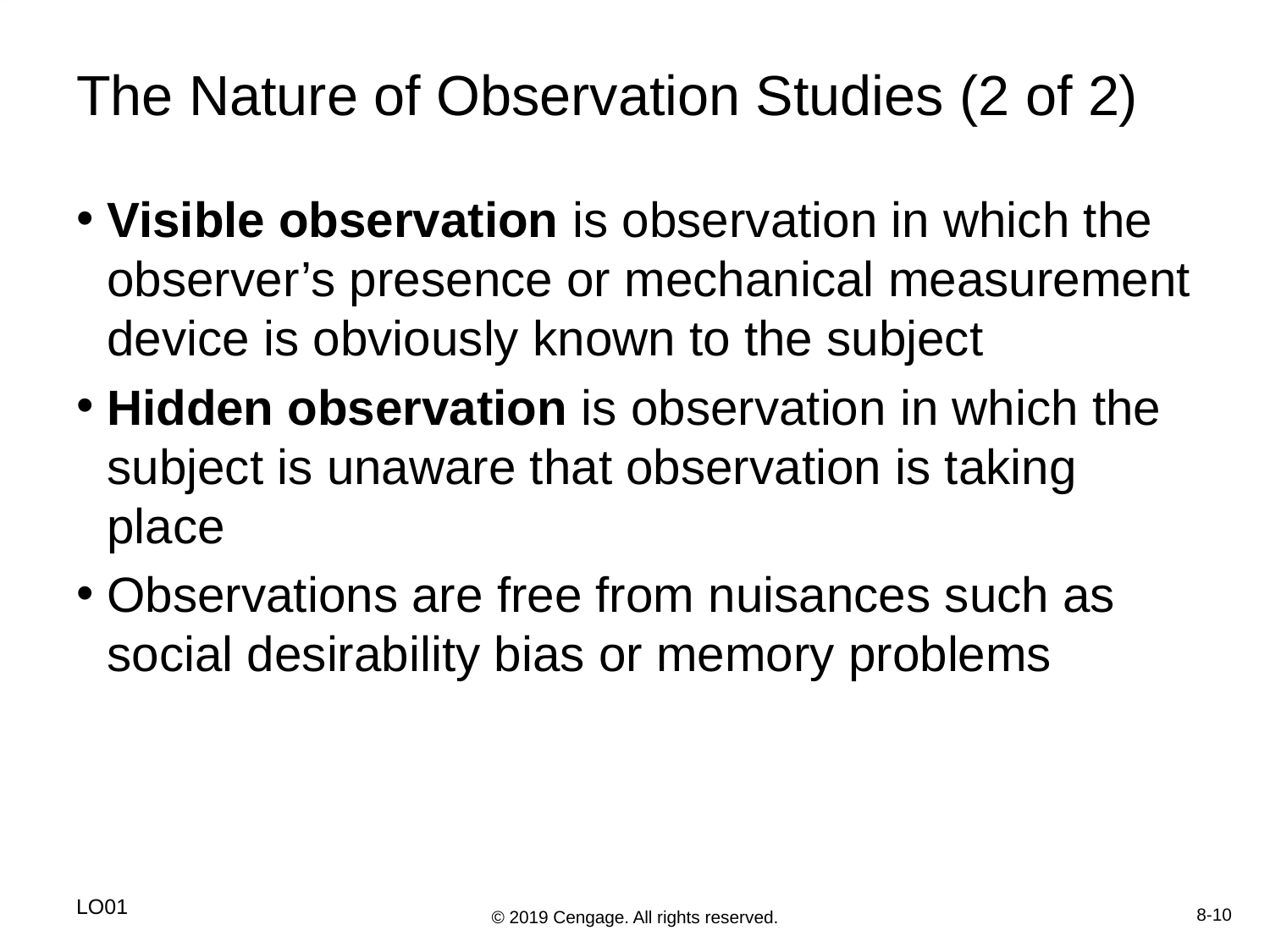

# The Nature of Observation Studies (2 of 2)
Visible observation is observation in which the observer’s presence or mechanical measurement device is obviously known to the subject
Hidden observation is observation in which the subject is unaware that observation is taking place
Observations are free from nuisances such as social desirability bias or memory problems
LO01